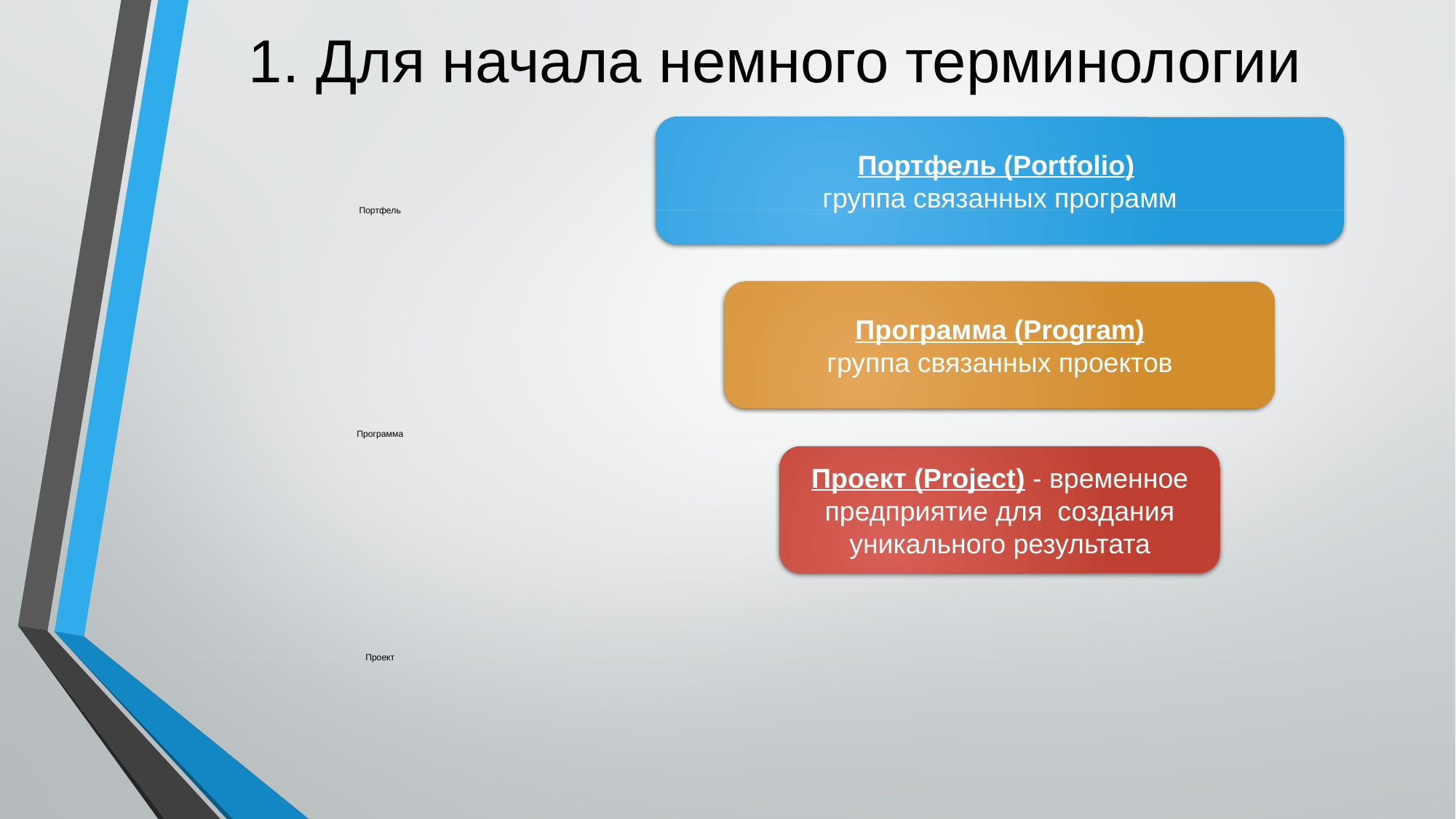

# 1. Для начала немного терминологии
Проект
Программа
Портфель
Проект (Project) - временное предприятие для  создания уникального результата
Программа (Program)
группа связанных проектов
Портфель (Portfolio)
группа связанных программ